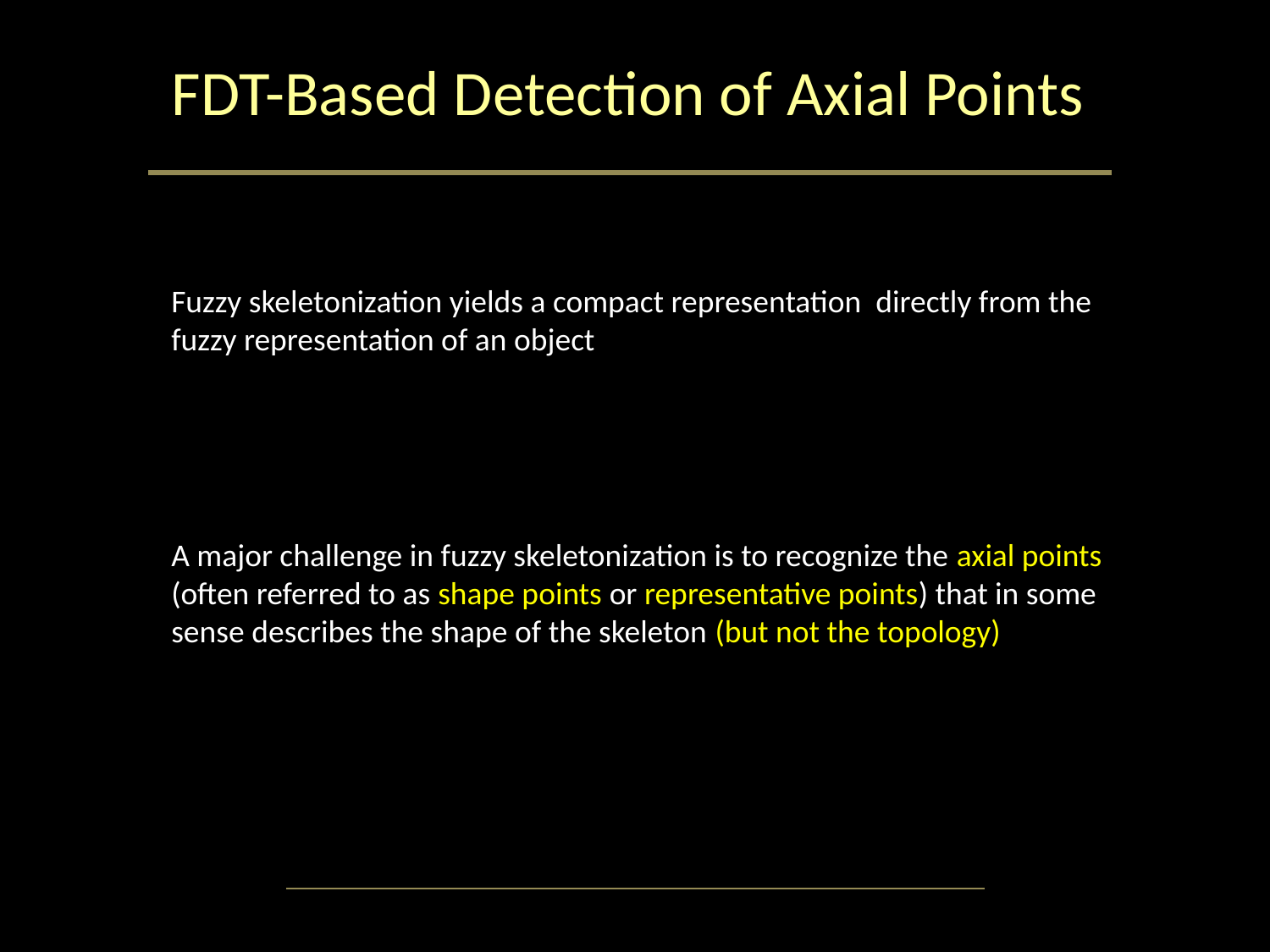

FDT-Based Detection of Axial Points
Fuzzy skeletonization yields a compact representation  directly from the fuzzy representation of an object
A major challenge in fuzzy skeletonization is to recognize the axial points (often referred to as shape points or representative points) that in some sense describes the shape of the skeleton (but not the topology)